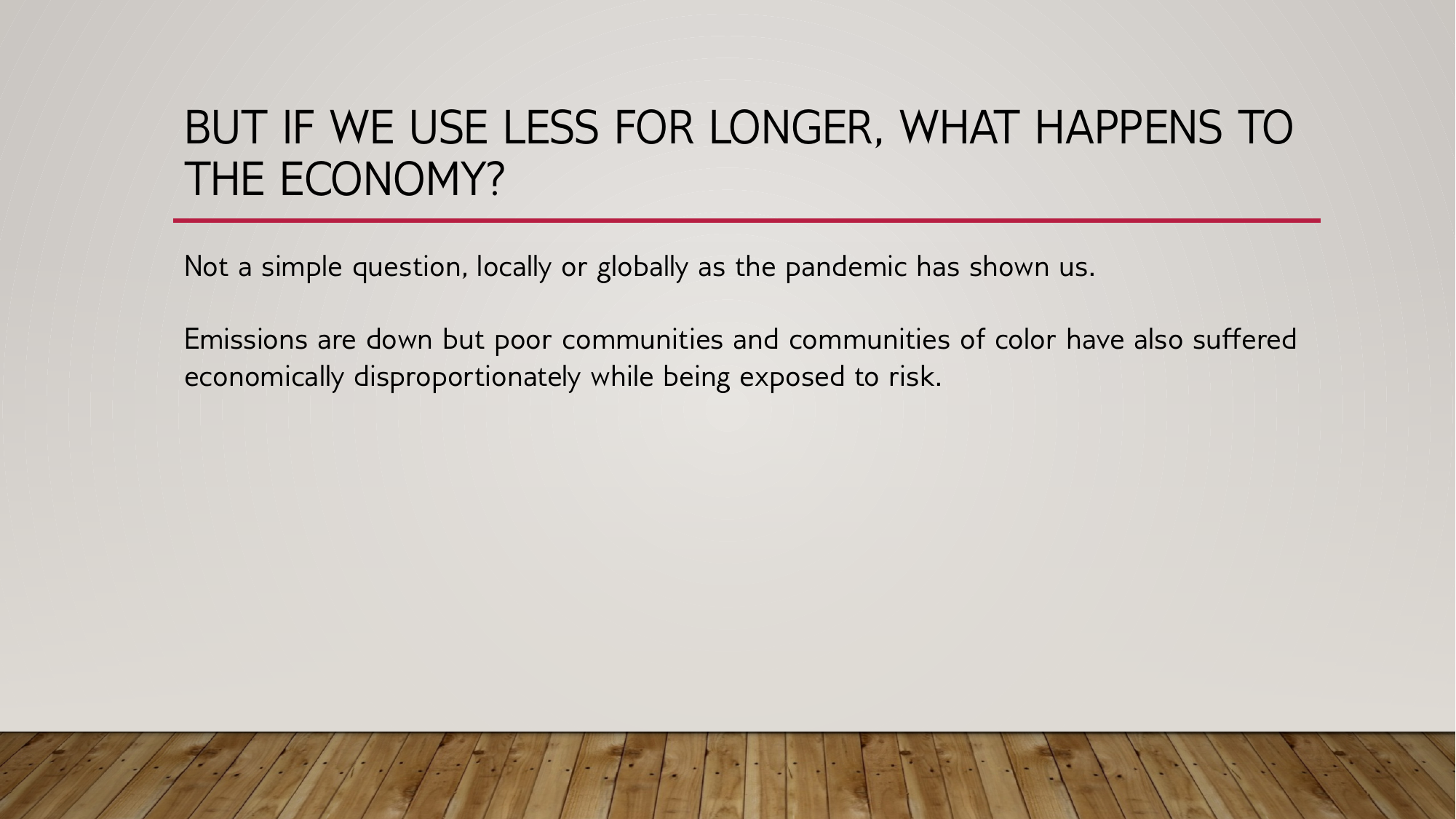

# But if we use less for longer, what happens to the economy?
Not a simple question, locally or globally as the pandemic has shown us.

Emissions are down but poor communities and communities of color have also suffered economically disproportionately while being exposed to risk.